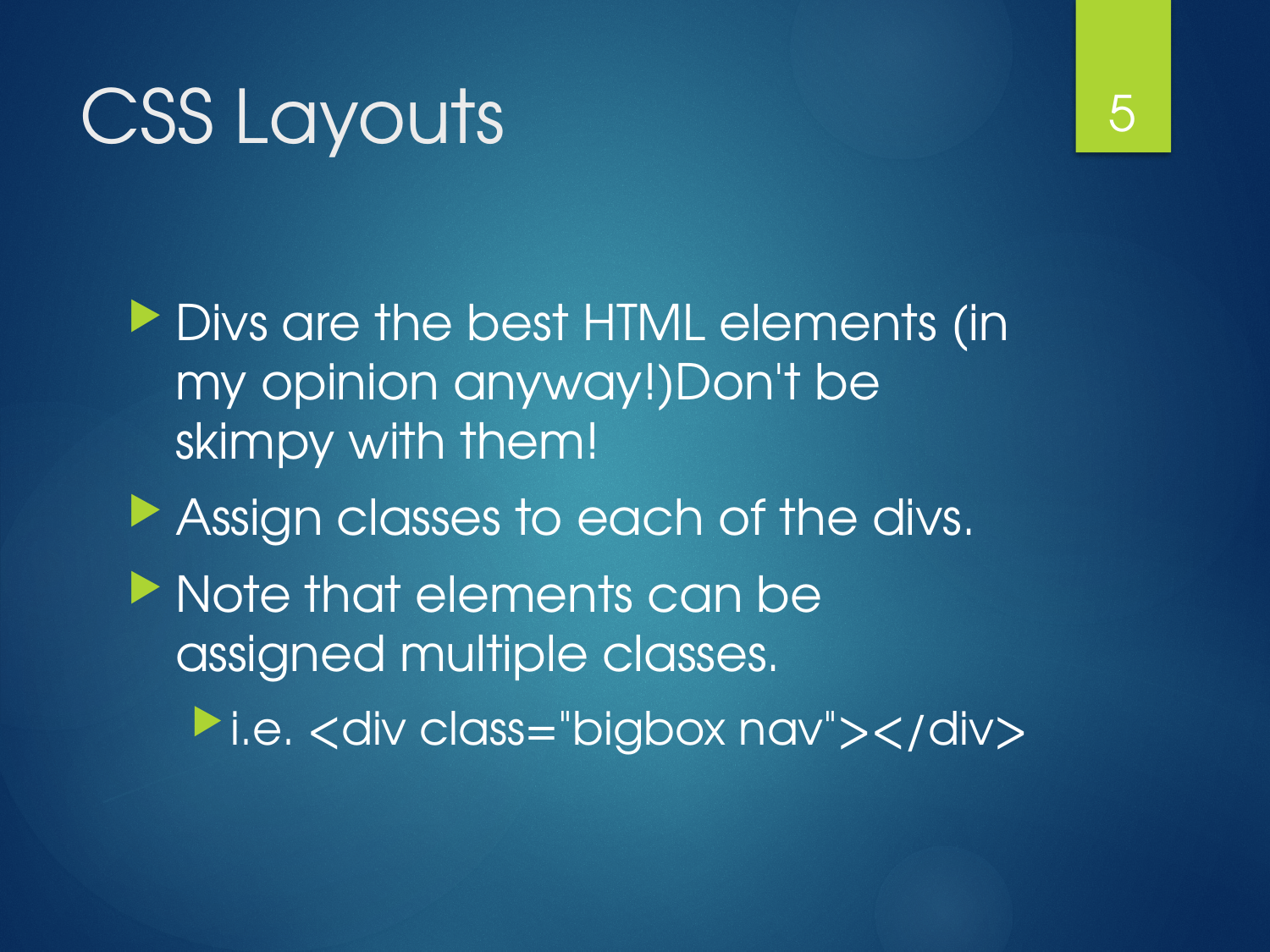

5
# CSS Layouts
Divs are the best HTML elements (in my opinion anyway!)Don't be skimpy with them!
Assign classes to each of the divs.
Note that elements can be assigned multiple classes.
i.e. <div class="bigbox nav"></div>